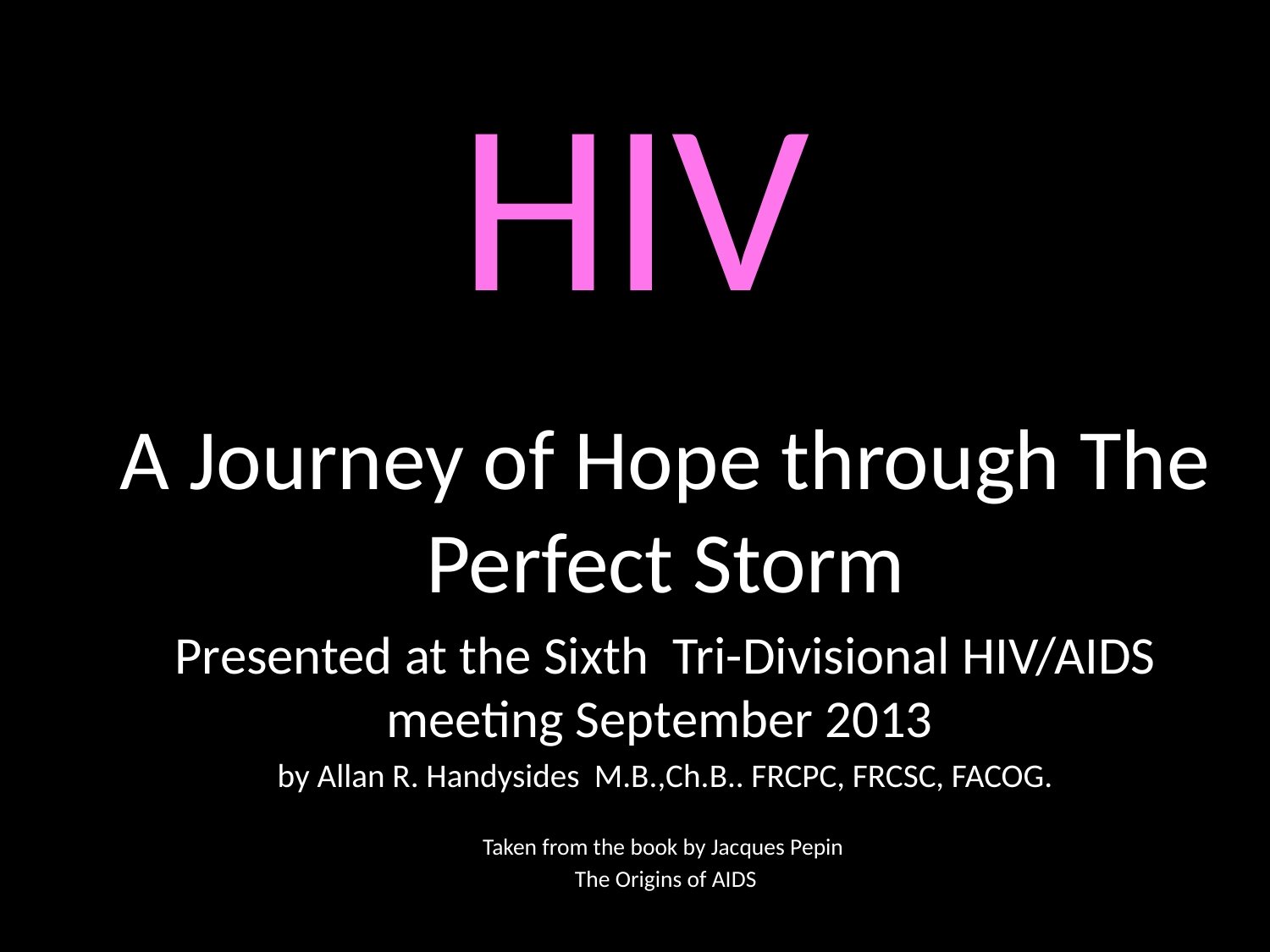

# HIV
A Journey of Hope through The Perfect Storm
Presented at the Sixth  Tri-Divisional HIV/AIDS meeting September 2013
by Allan R. Handysides  M.B.,Ch.B.. FRCPC, FRCSC, FACOG.

Taken from the book by Jacques Pepin
The Origins of AIDS